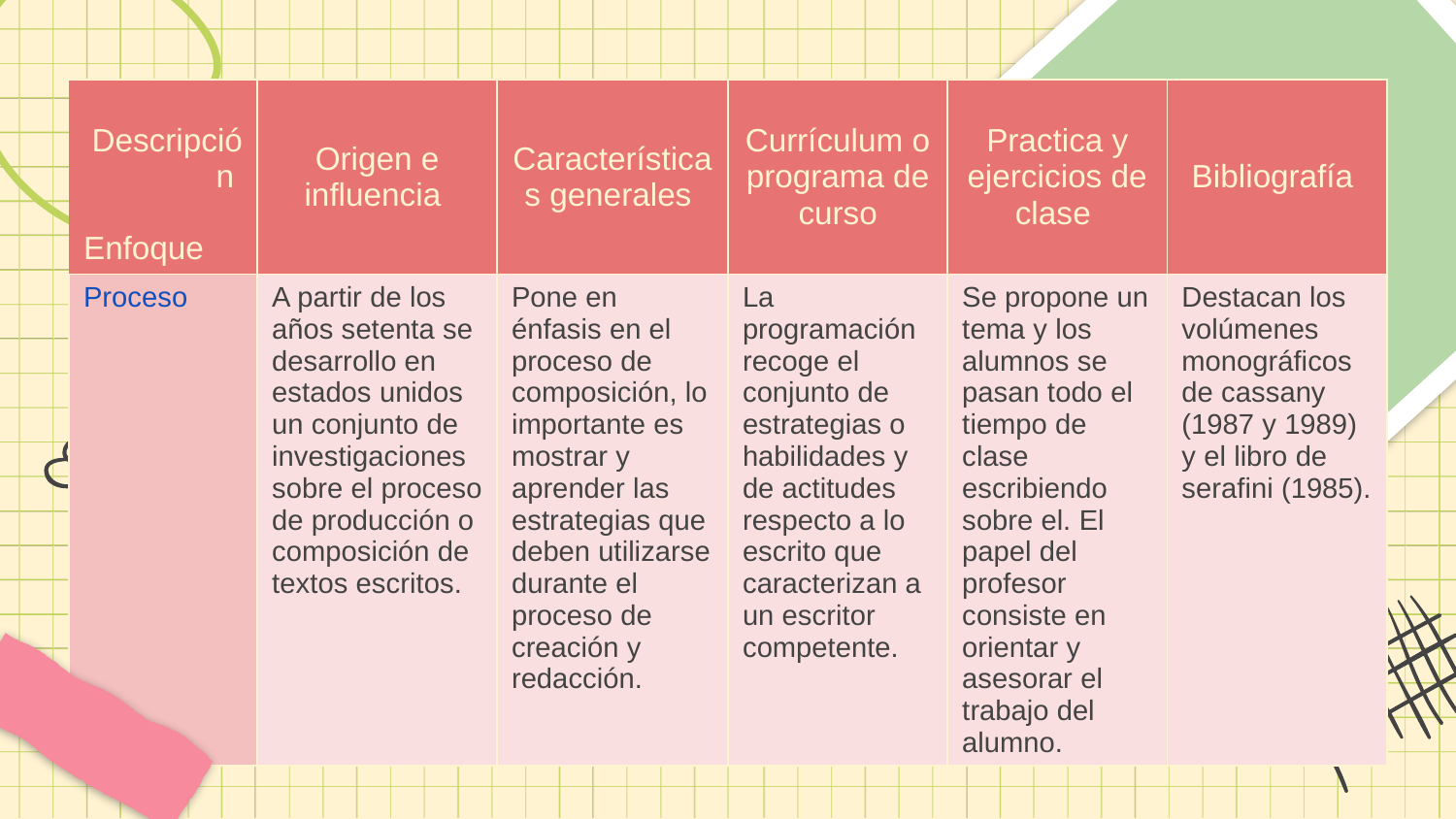

| Descripción Enfoque | Origen e influencia | Características generales | Currículum o programa de curso | Practica y ejercicios de clase | Bibliografía |
| --- | --- | --- | --- | --- | --- |
| Proceso | A partir de los años setenta se desarrollo en estados unidos un conjunto de investigaciones sobre el proceso de producción o composición de textos escritos. | Pone en énfasis en el proceso de composición, lo importante es mostrar y aprender las estrategias que deben utilizarse durante el proceso de creación y redacción. | La programación recoge el conjunto de estrategias o habilidades y de actitudes respecto a lo escrito que caracterizan a un escritor competente. | Se propone un tema y los alumnos se pasan todo el tiempo de clase escribiendo sobre el. El papel del profesor consiste en orientar y asesorar el trabajo del alumno. | Destacan los volúmenes monográficos de cassany (1987 y 1989) y el libro de serafini (1985). |